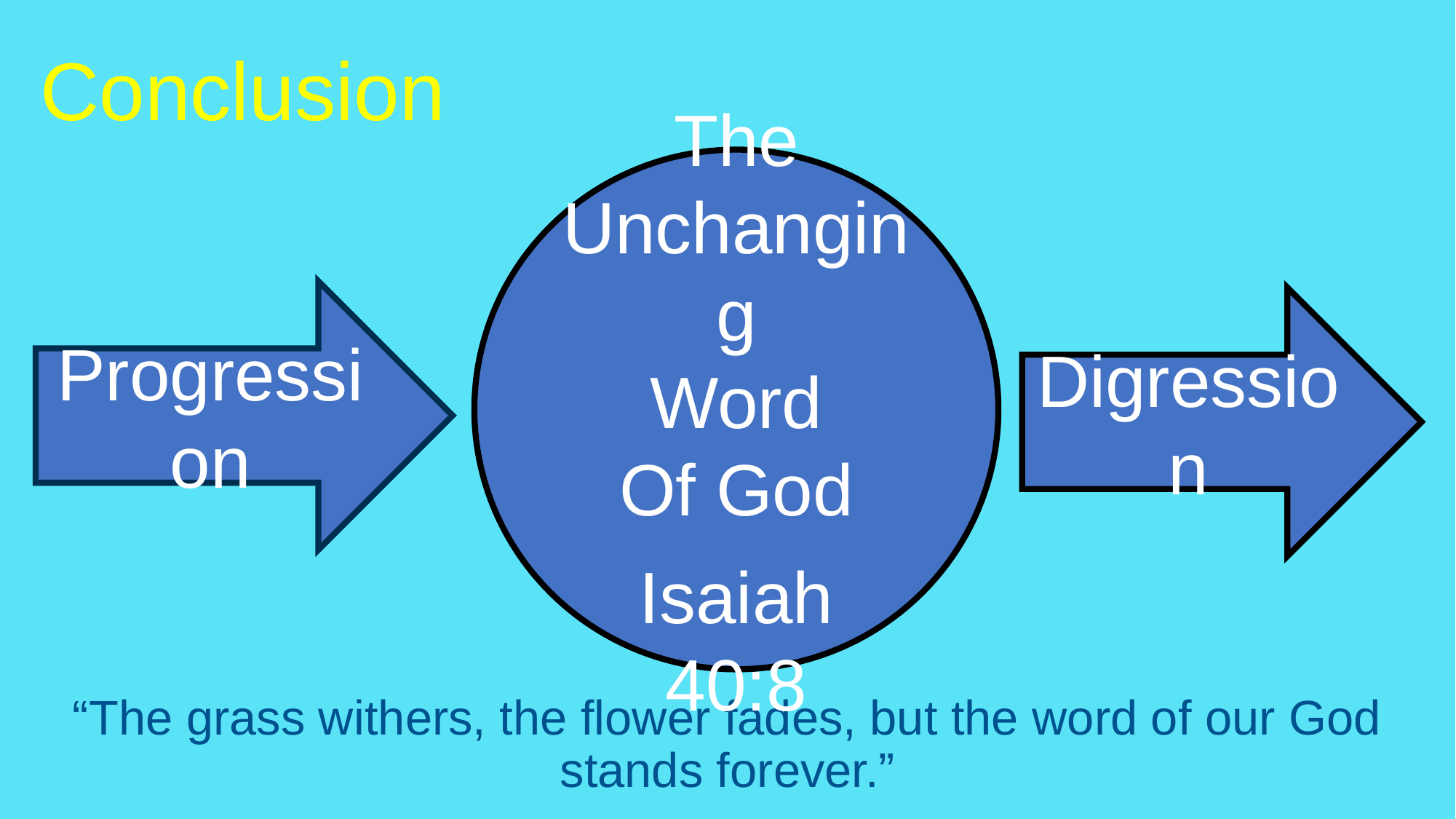

# Conclusion
The
Unchanging
Word
Of God

Isaiah 40:8
Progression
Digression
“The grass withers, the flower fades, but the word of our God stands forever.”